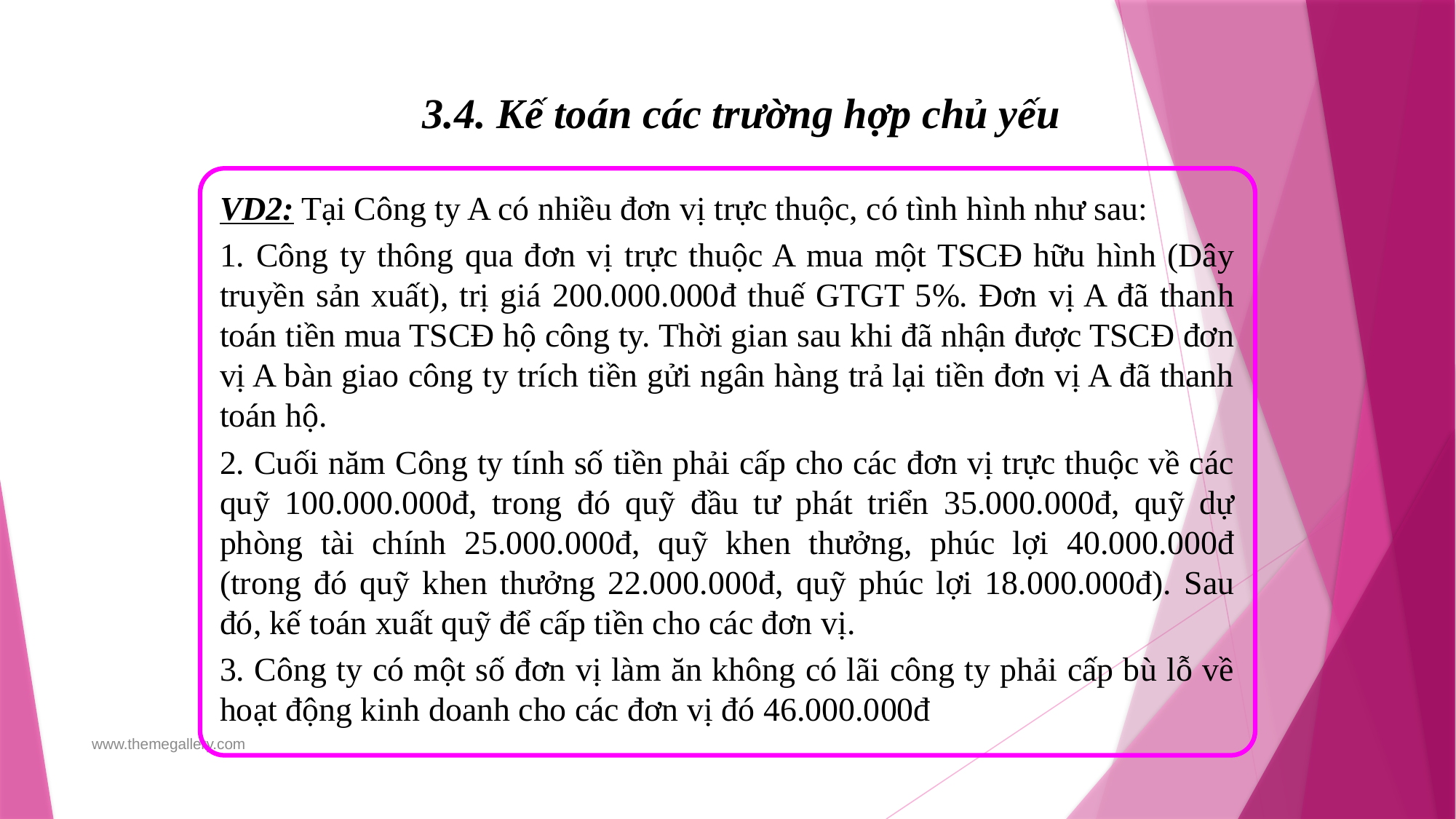

3.4. Kế toán các trường hợp chủ yếu

VD2: Tại Công ty A có nhiều đơn vị trực thuộc, có tình hình như sau:
1. Công ty thông qua đơn vị trực thuộc A mua một TSCĐ hữu hình (Dây truyền sản xuất), trị giá 200.000.000đ thuế GTGT 5%. Đơn vị A đã thanh toán tiền mua TSCĐ hộ công ty. Thời gian sau khi đã nhận được TSCĐ đơn vị A bàn giao công ty trích tiền gửi ngân hàng trả lại tiền đơn vị A đã thanh toán hộ.
2. Cuối năm Công ty tính số tiền phải cấp cho các đơn vị trực thuộc về các quỹ 100.000.000đ, trong đó quỹ đầu tư phát triển 35.000.000đ, quỹ dự phòng tài chính 25.000.000đ, quỹ khen thưởng, phúc lợi 40.000.000đ (trong đó quỹ khen thưởng 22.000.000đ, quỹ phúc lợi 18.000.000đ). Sau đó, kế toán xuất quỹ để cấp tiền cho các đơn vị.
3. Công ty có một số đơn vị làm ăn không có lãi công ty phải cấp bù lỗ về hoạt động kinh doanh cho các đơn vị đó 46.000.000đ
www.themegallery.com